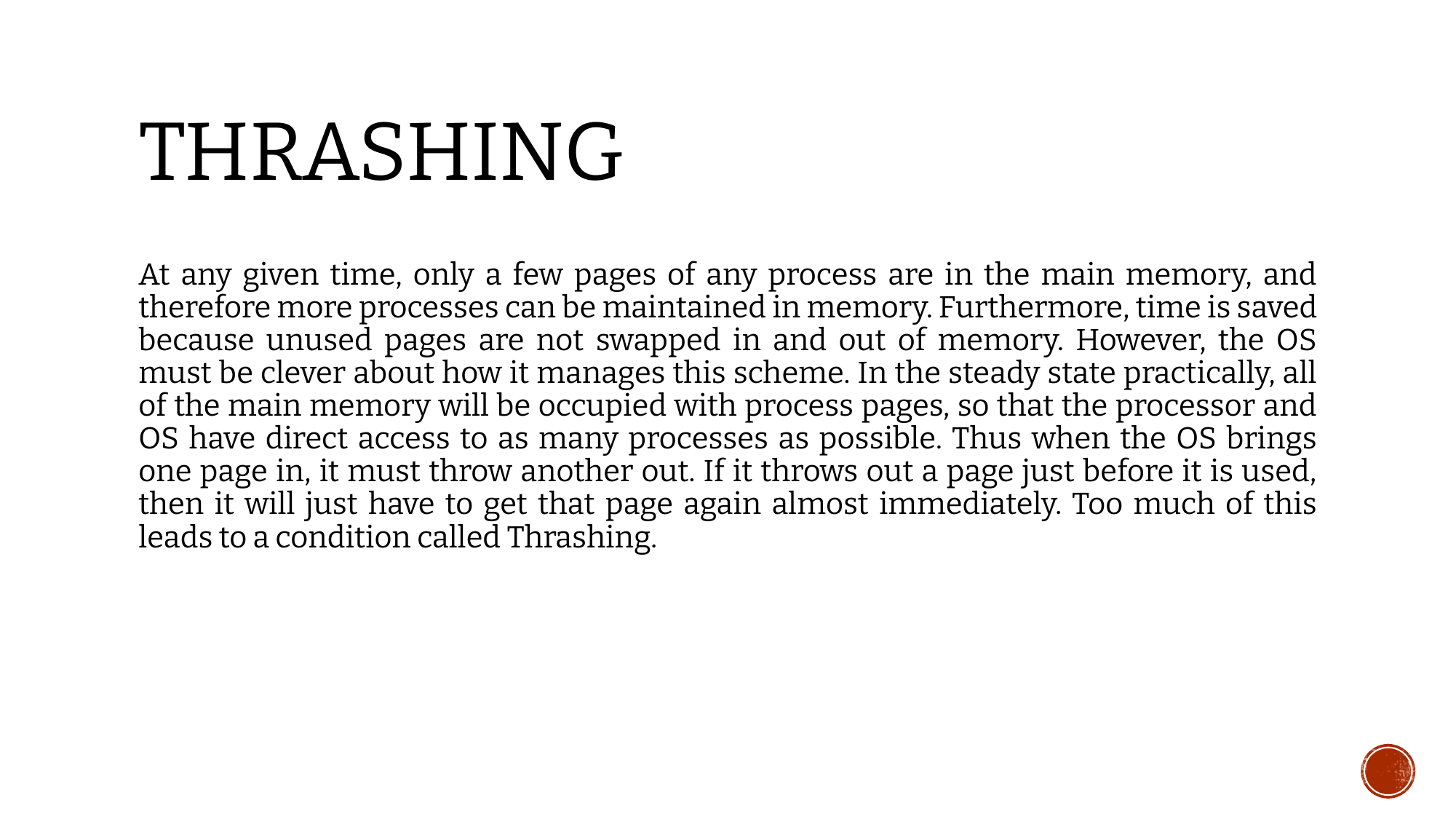

# Thrashing
At any given time, only a few pages of any process are in the main memory, and therefore more processes can be maintained in memory. Furthermore, time is saved because unused pages are not swapped in and out of memory. However, the OS must be clever about how it manages this scheme. In the steady state practically, all of the main memory will be occupied with process pages, so that the processor and OS have direct access to as many processes as possible. Thus when the OS brings one page in, it must throw another out. If it throws out a page just before it is used, then it will just have to get that page again almost immediately. Too much of this leads to a condition called Thrashing.